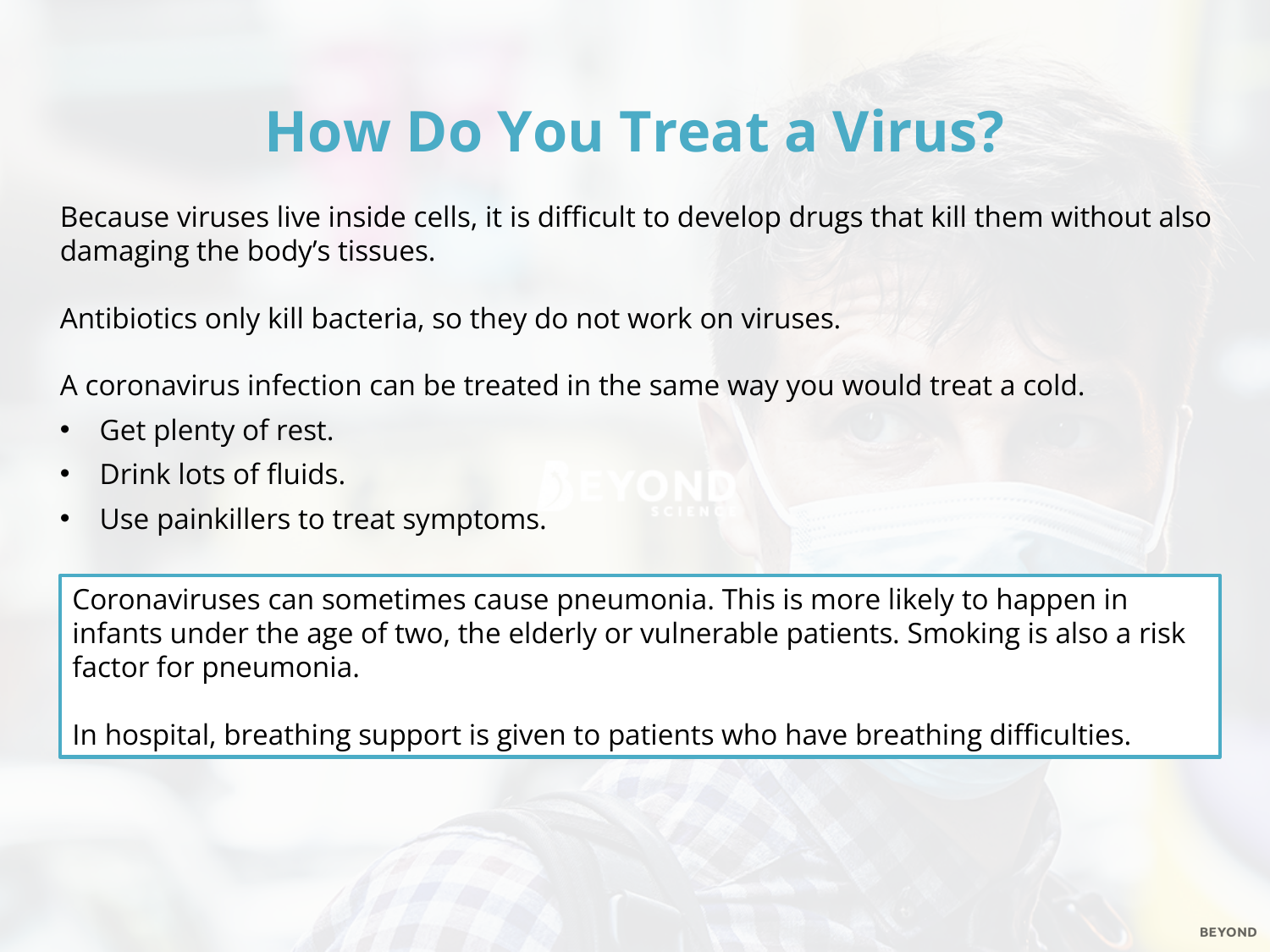

How Do You Treat a Virus?
Because viruses live inside cells, it is difficult to develop drugs that kill them without also damaging the body’s tissues.

Antibiotics only kill bacteria, so they do not work on viruses.

A coronavirus infection can be treated in the same way you would treat a cold.
Get plenty of rest.
Drink lots of fluids.
Use painkillers to treat symptoms.
Coronaviruses can sometimes cause pneumonia. This is more likely to happen in infants under the age of two, the elderly or vulnerable patients. Smoking is also a risk factor for pneumonia.

In hospital, breathing support is given to patients who have breathing difficulties.